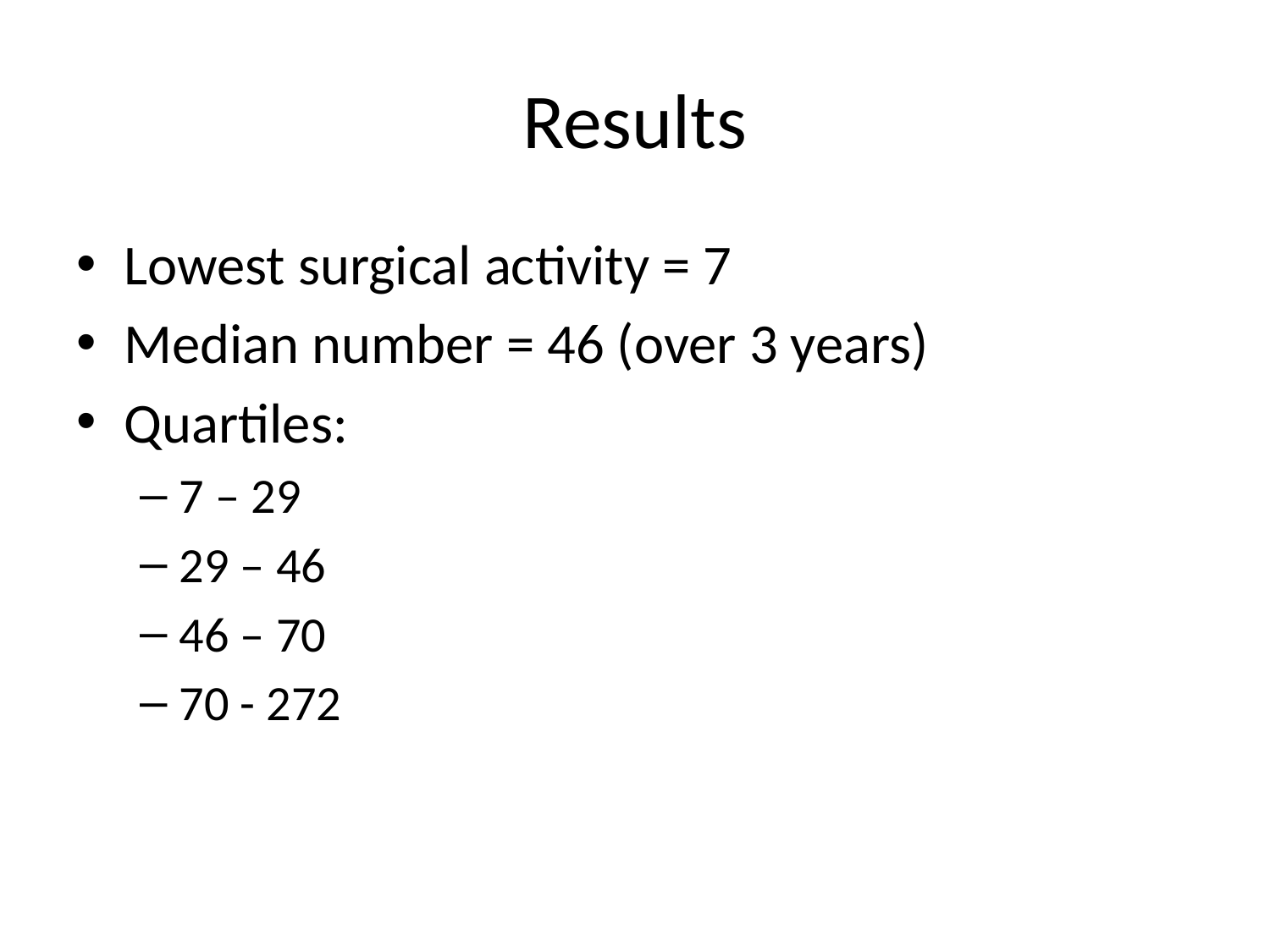

# Results
Lowest surgical activity = 7
Median number = 46 (over 3 years)
Quartiles:
7 – 29
29 – 46
46 – 70
70 - 272